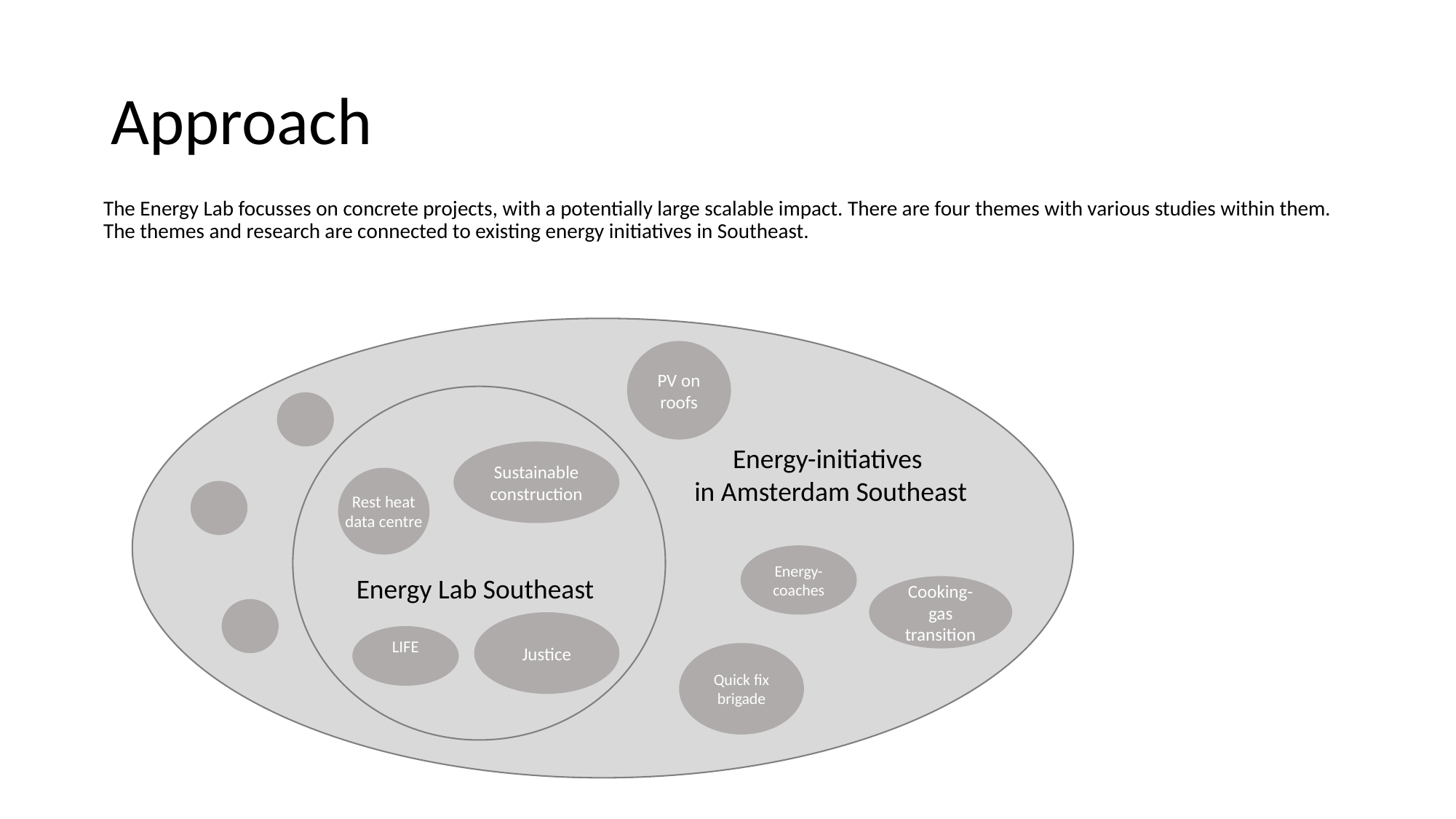

# Approach
The Energy Lab focusses on concrete projects, with a potentially large scalable impact. There are four themes with various studies within them. The themes and research are connected to existing energy initiatives in Southeast.

PV on roofs

Energy-initiatives
in Amsterdam Southeast
Sustainable construction

Rest heat data centre

Energy-coaches
Energy Lab Southeast
Cooking-gas transition

Rechtvaardigheid
LIFE

Quick fix brigade
Justice